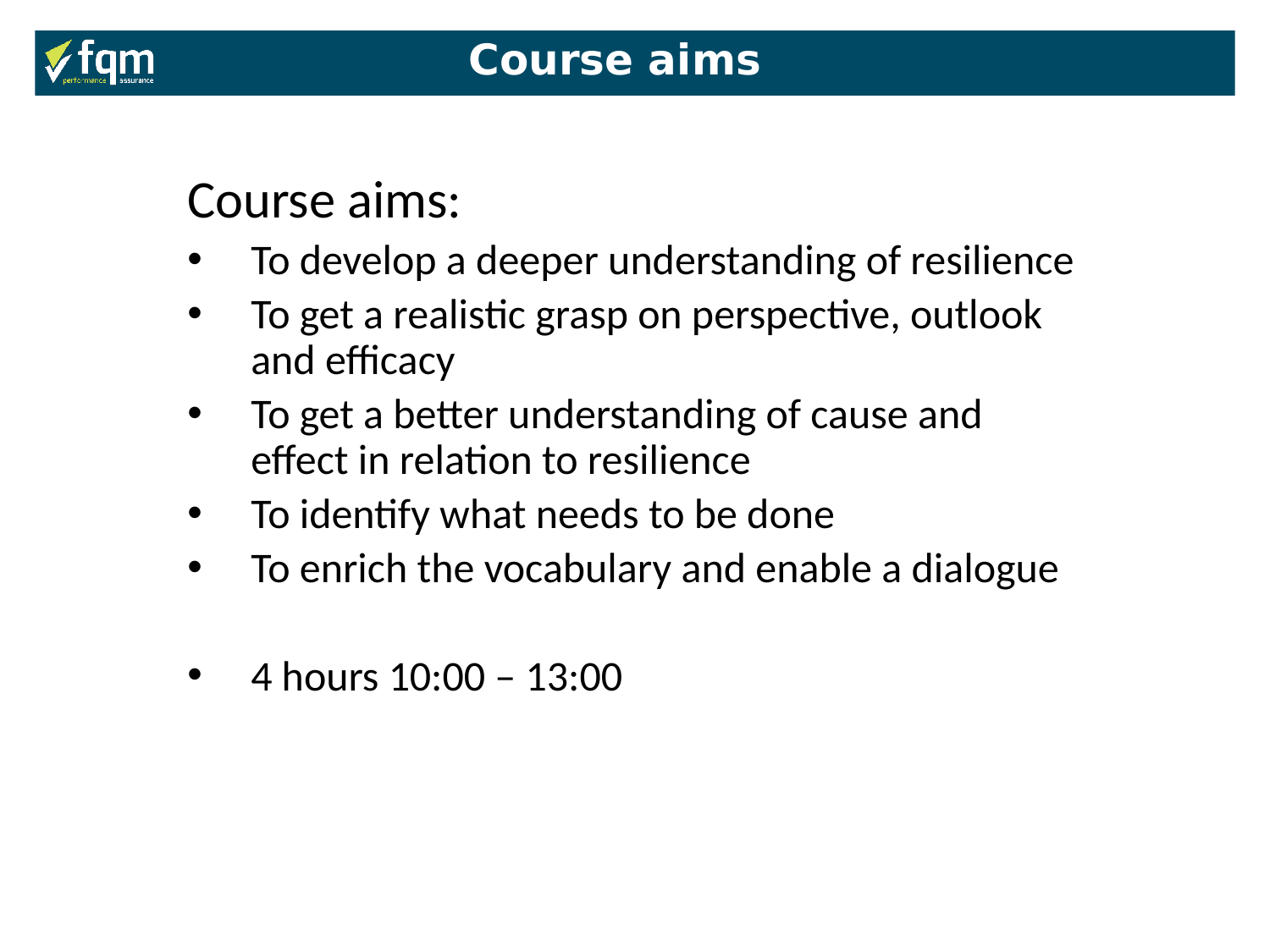

Course aims

Course aims:
To develop a deeper understanding of resilience
To get a realistic grasp on perspective, outlook and efficacy
To get a better understanding of cause and effect in relation to resilience
To identify what needs to be done
To enrich the vocabulary and enable a dialogue

4 hours 10:00 – 13:00